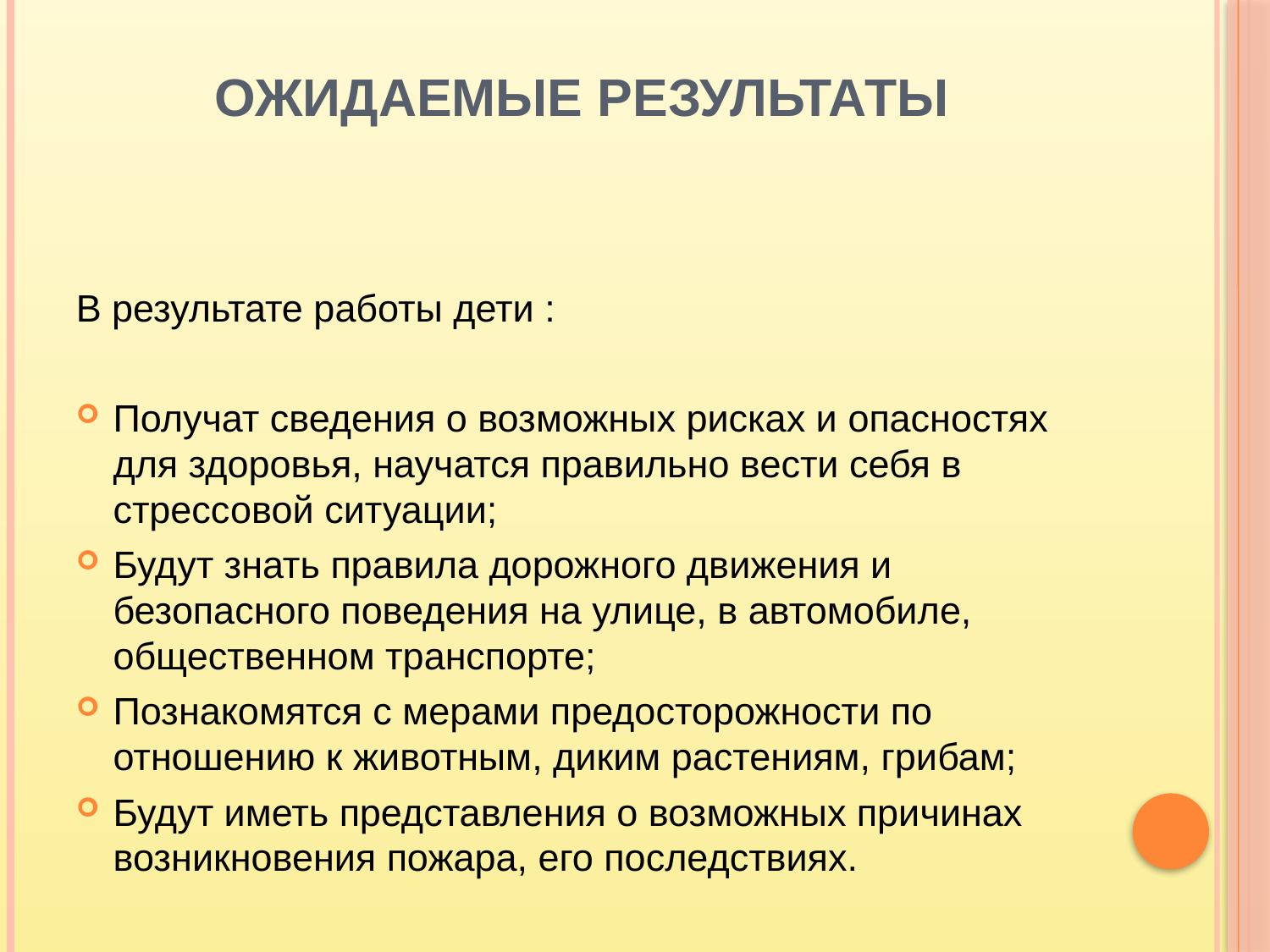

# ОЖИДАЕМЫЕ РЕЗУЛЬТАТЫ

В результате работы дети :

Получат сведения о возможных рисках и опасностях для здоровья, научатся правильно вести себя в стрессовой ситуации;
Будут знать правила дорожного движения и  безопасного поведения на улице, в автомобиле, общественном транспорте;
Познакомятся с мерами предосторожности по отношению к животным, диким растениям, грибам;
Будут иметь представления о возможных причинах возникновения пожара, его последствиях.